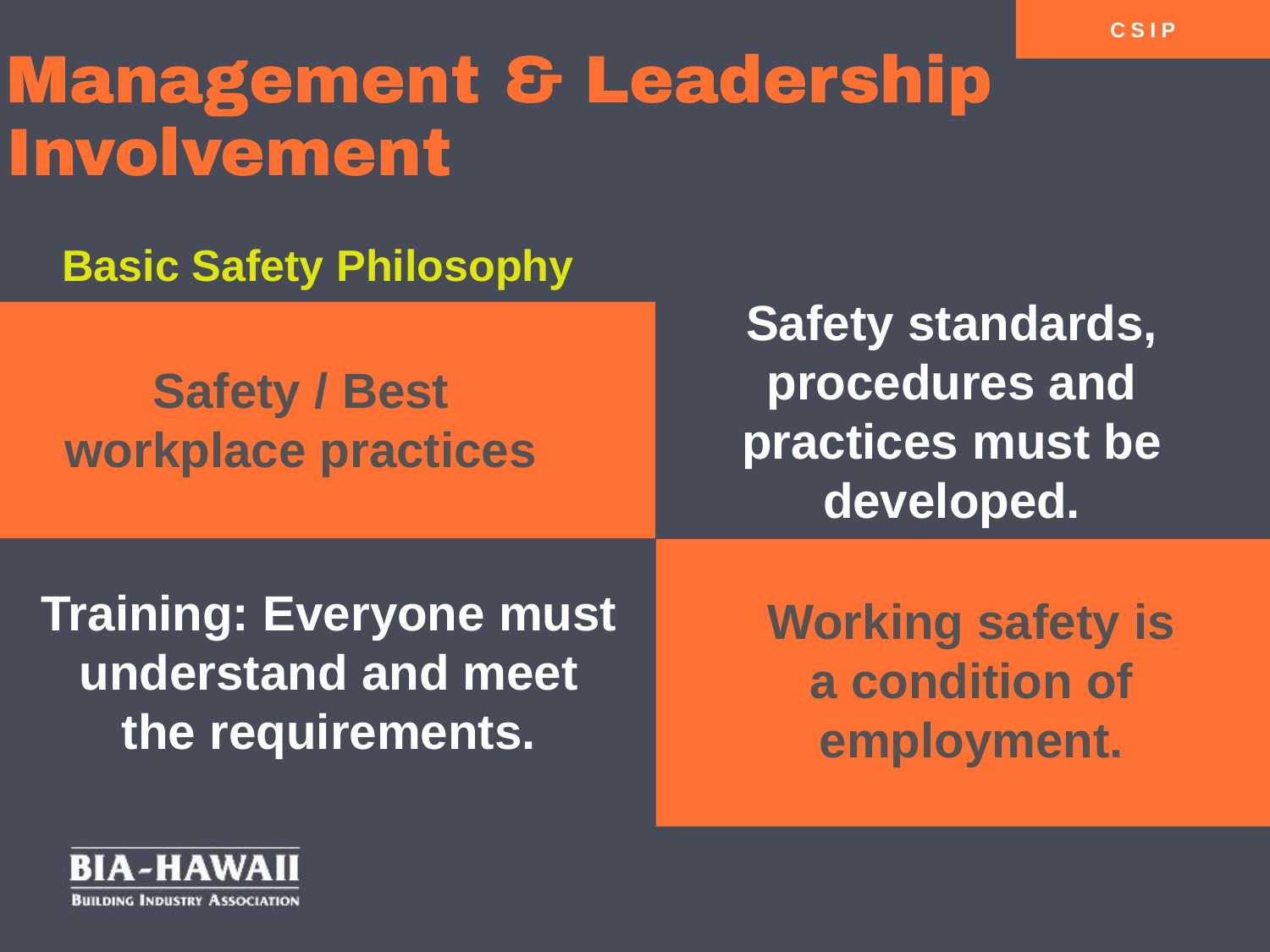

Management & Leadership   Involvement
Basic Safety Philosophy
Safety standards, procedures and practices must be developed.

Safety / Best workplace practices

Training: Everyone must understand and meet the requirements.
Working safety is a condition of employment.